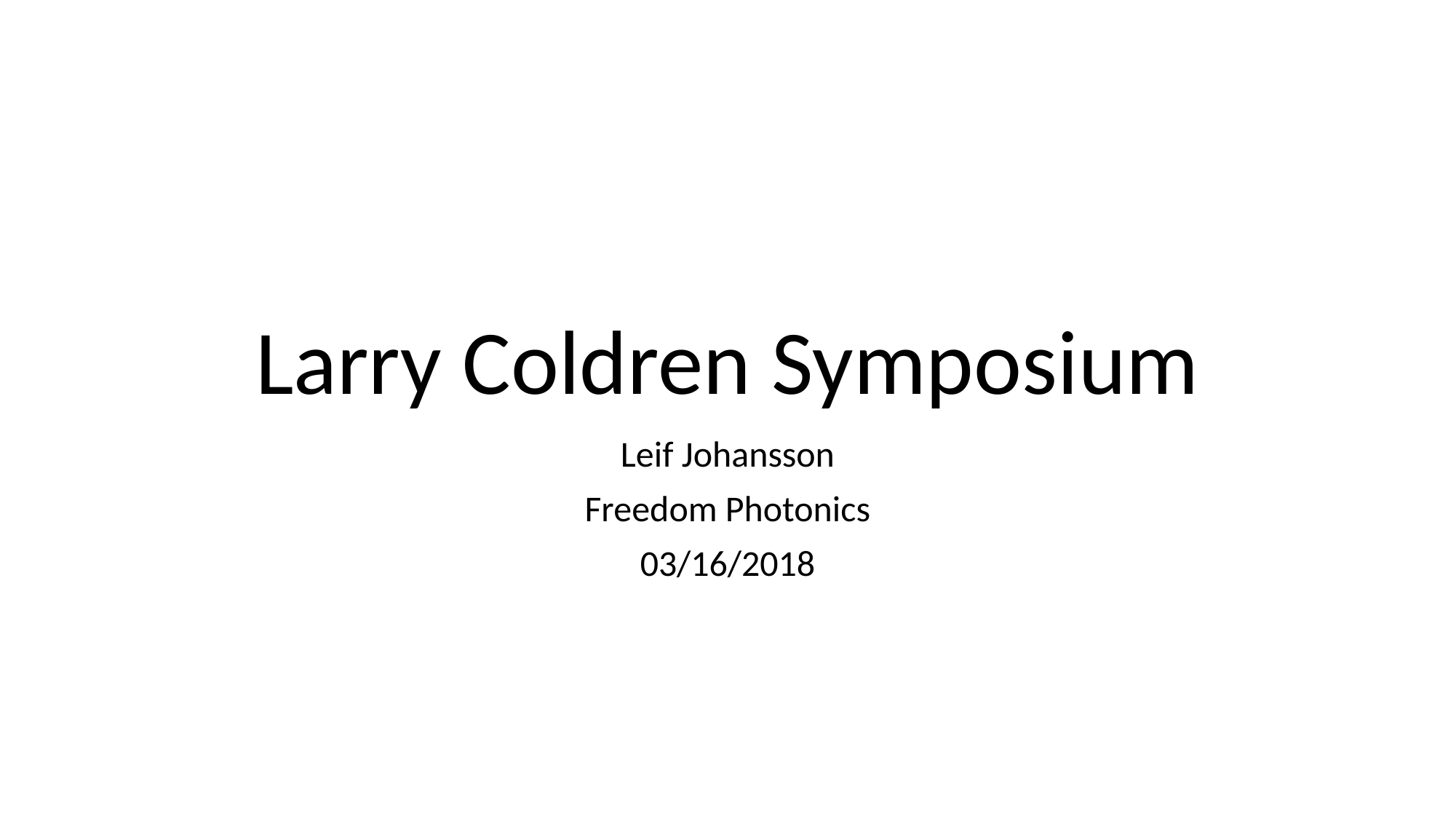

# Larry Coldren Symposium
Leif Johansson
Freedom Photonics
03/16/2018